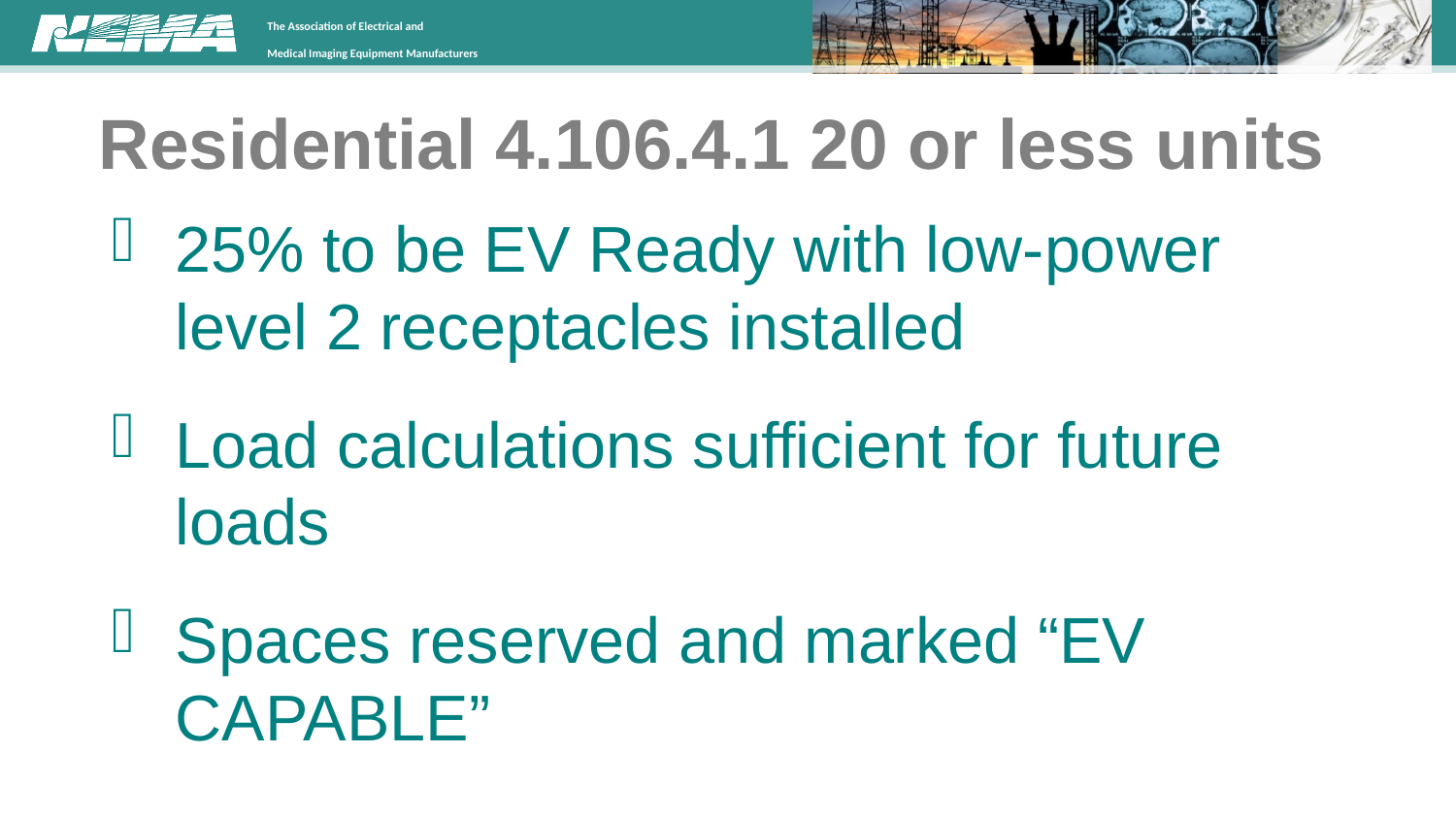

# Residential 4.106.4.1 20 or less units
25% to be EV Ready with low-power level 2 receptacles installed
Load calculations sufficient for future loads
Spaces reserved and marked “EV CAPABLE”